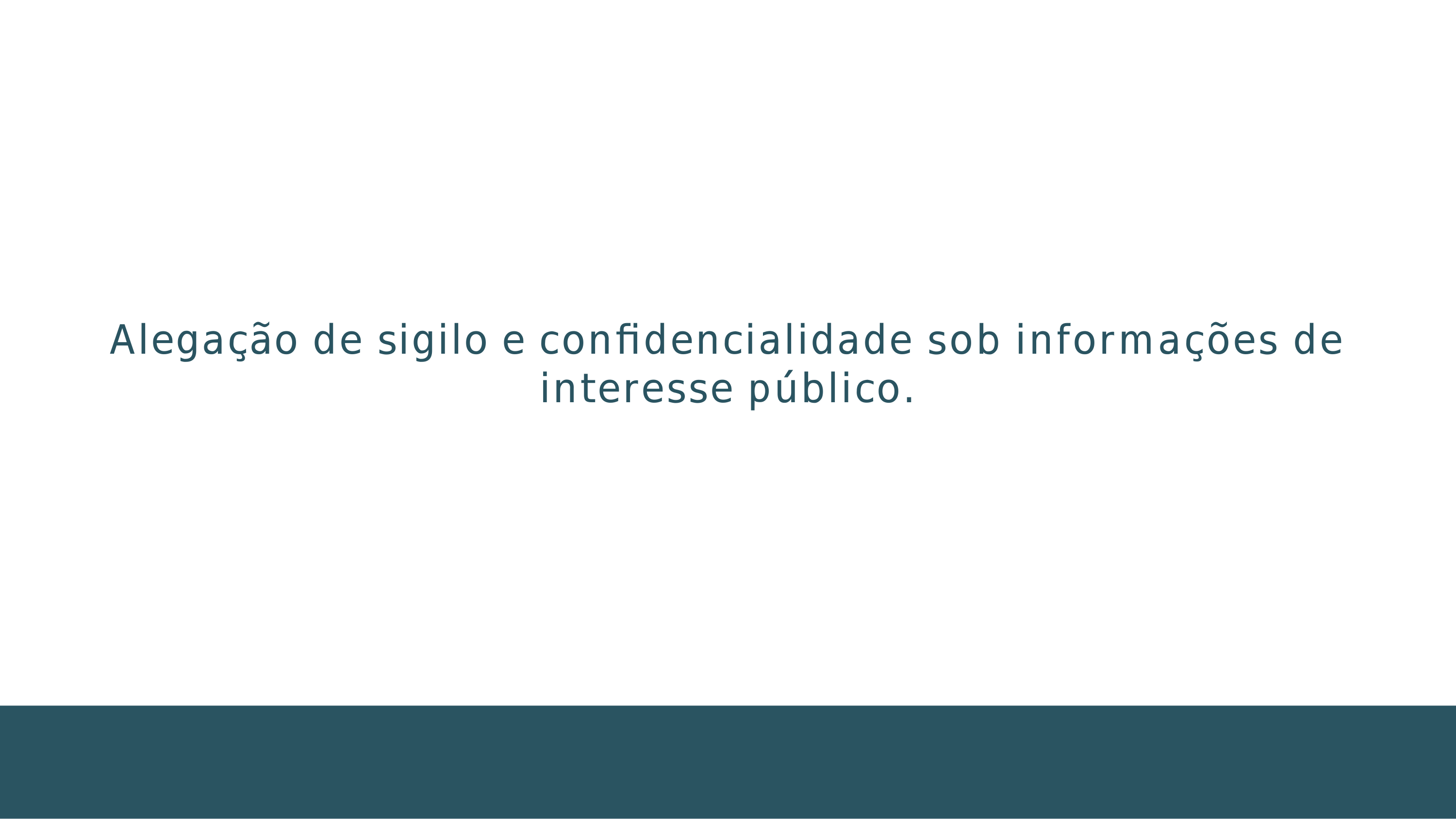

# Alegação de sigilo e confidencialidade sob informações de interesse público.